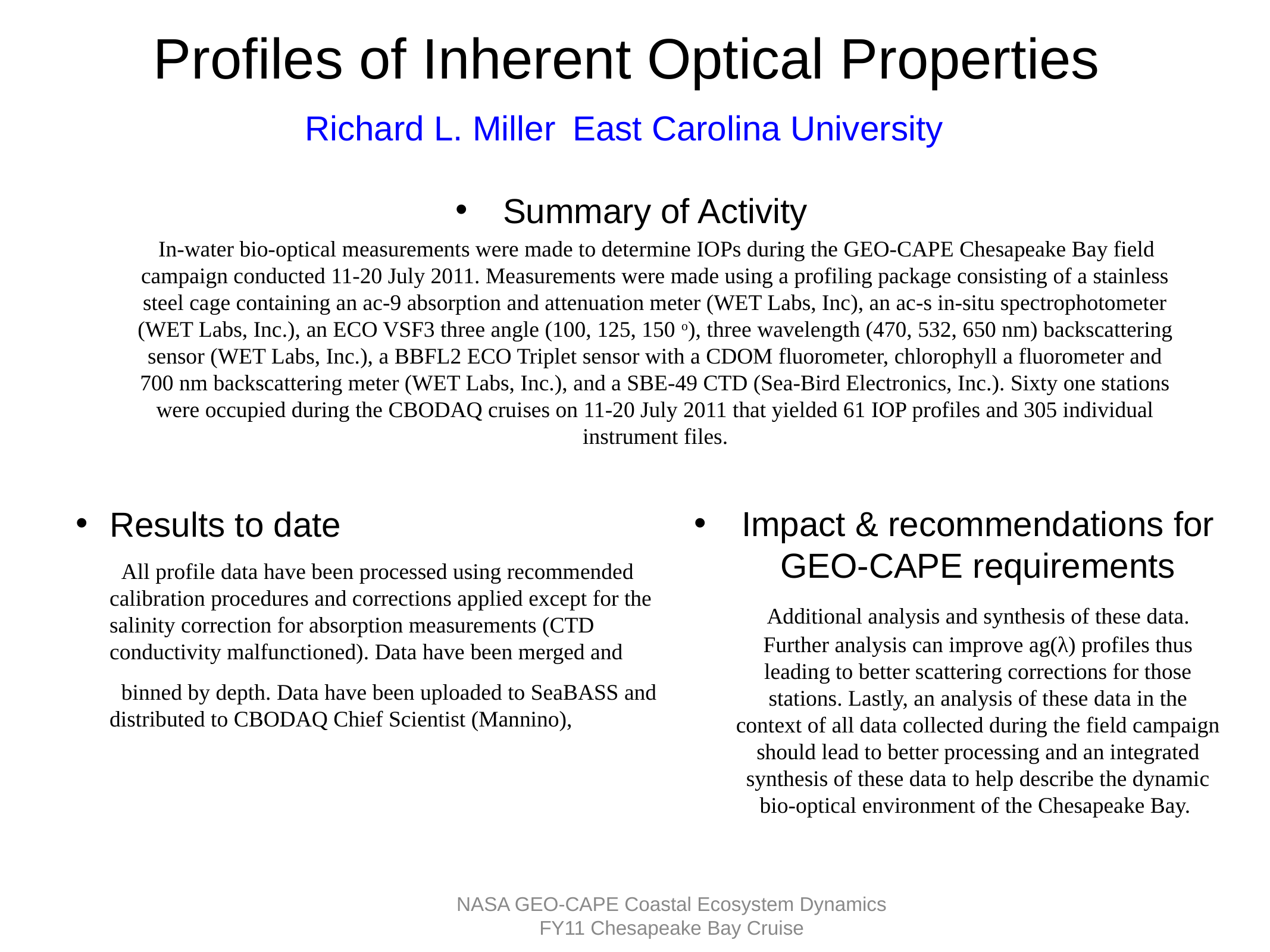

# Profiles of Inherent Optical Properties
Richard L. Miller	East Carolina University
Summary of Activity
         In-water bio-optical measurements were made to determine IOPs during the GEO-CAPE Chesapeake Bay field campaign conducted 11-20 July 2011. Measurements were made using a profiling package consisting of a stainless steel cage containing an ac-9 absorption and attenuation meter (WET Labs, Inc), an ac-s in-situ spectrophotometer (WET Labs, Inc.), an ECO VSF3 three angle (100, 125, 150 o), three wavelength (470, 532, 650 nm) backscattering sensor (WET Labs, Inc.), a BBFL2 ECO Triplet sensor with a CDOM fluorometer, chlorophyll a fluorometer and 700 nm backscattering meter (WET Labs, Inc.), and a SBE-49 CTD (Sea-Bird Electronics, Inc.). Sixty one stations were occupied during the CBODAQ cruises on 11-20 July 2011 that yielded 61 IOP profiles and 305 individual instrument files.

Results to date
        All profile data have been processed using recommended calibration procedures and corrections applied except for the salinity correction for absorption measurements (CTD conductivity malfunctioned). Data have been merged and
        binned by depth. Data have been uploaded to SeaBASS and distributed to CBODAQ Chief Scientist (Mannino),
Impact & recommendations for GEO-CAPE requirements
      Additional analysis and synthesis of these data. Further analysis can improve ag(λ) profiles thus leading to better scattering corrections for those stations. Lastly, an analysis of these data in the context of all data collected during the field campaign should lead to better processing and an integrated synthesis of these data to help describe the dynamic bio-optical environment of the Chesapeake Bay.

NASA GEO-CAPE Coastal Ecosystem Dynamics FY11 Chesapeake Bay Cruise